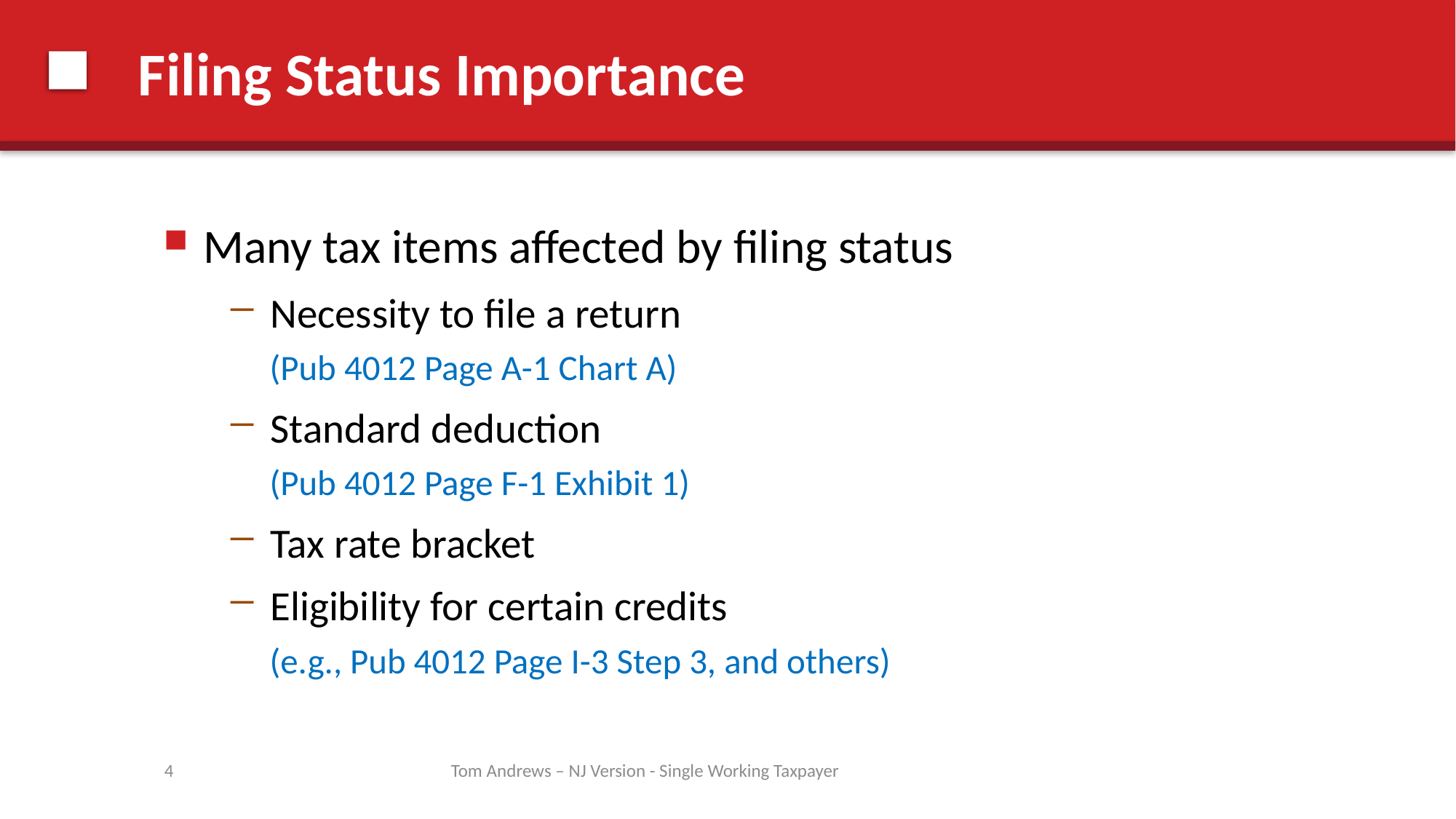

# Filing Status Importance
Many tax items affected by filing status
Necessity to file a return
  (Pub 4012 Page A-1 Chart A)
Standard deduction
  (Pub 4012 Page F-1 Exhibit 1)
Tax rate bracket
Eligibility for certain credits
  (e.g., Pub 4012 Page I-3 Step 3, and others)
4
Tom Andrews – NJ Version - Single Working Taxpayer